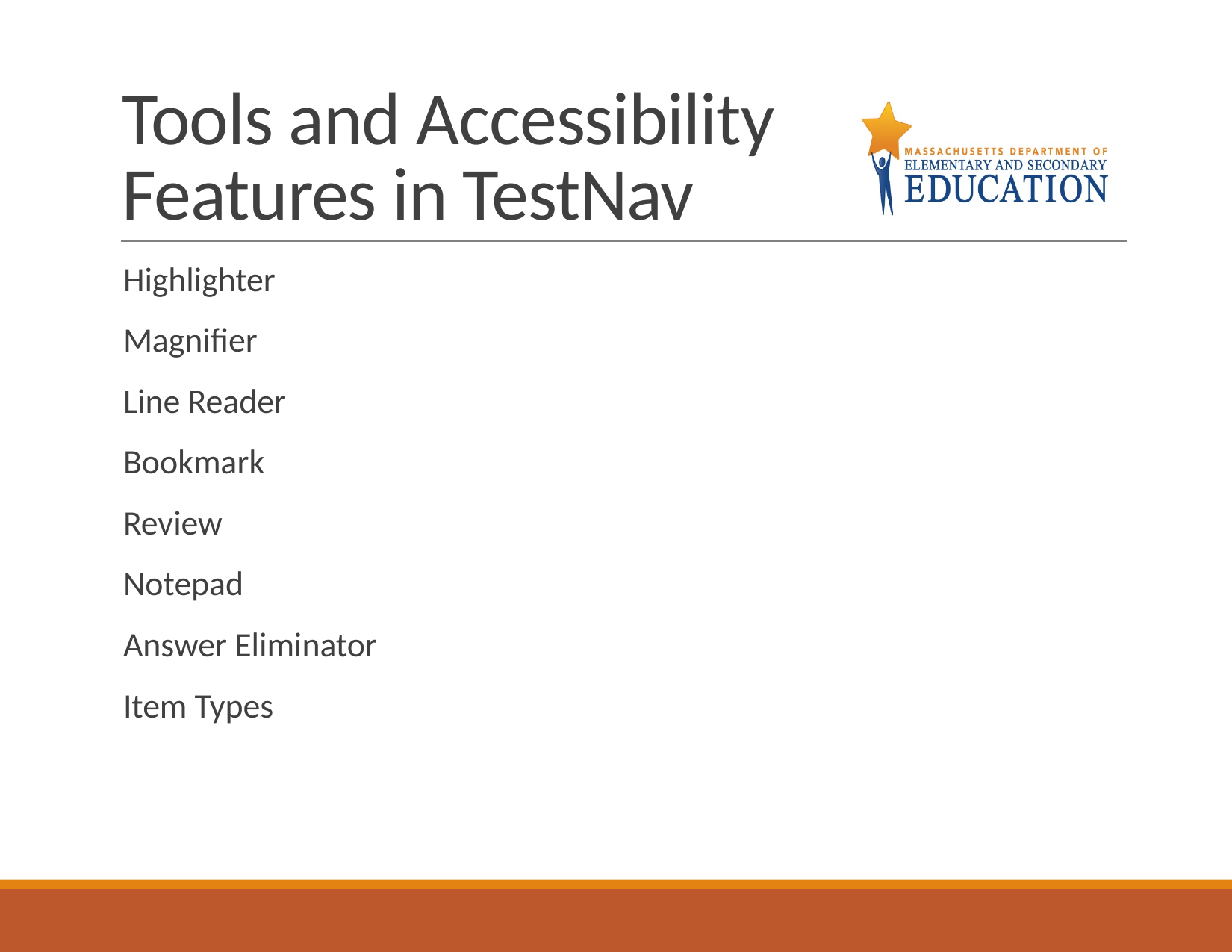

# Tools and Accessibility Features in TestNav
Highlighter
Magnifier
Line Reader
Bookmark
Review
Notepad
Answer Eliminator
Item Types